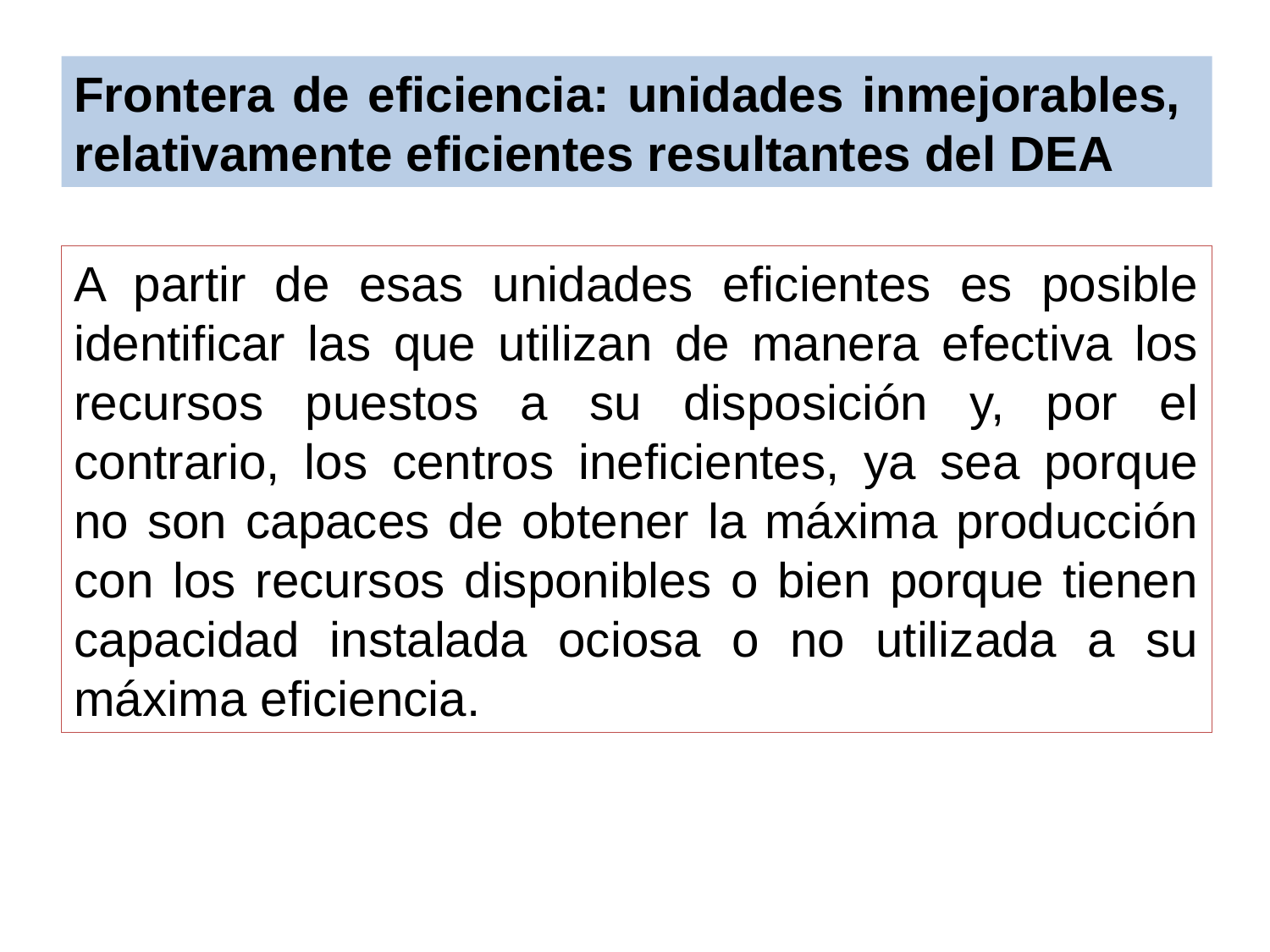

Frontera de eficiencia: unidades inmejorables,  relativamente eficientes resultantes del DEA
A partir de esas unidades eficientes es posible identificar las que utilizan de manera efectiva los recursos puestos a su disposición y, por el contrario, los centros ineficientes, ya sea porque no son capaces de obtener la máxima producción con los recursos disponibles o bien porque tienen capacidad instalada ociosa o no utilizada a su máxima eficiencia.